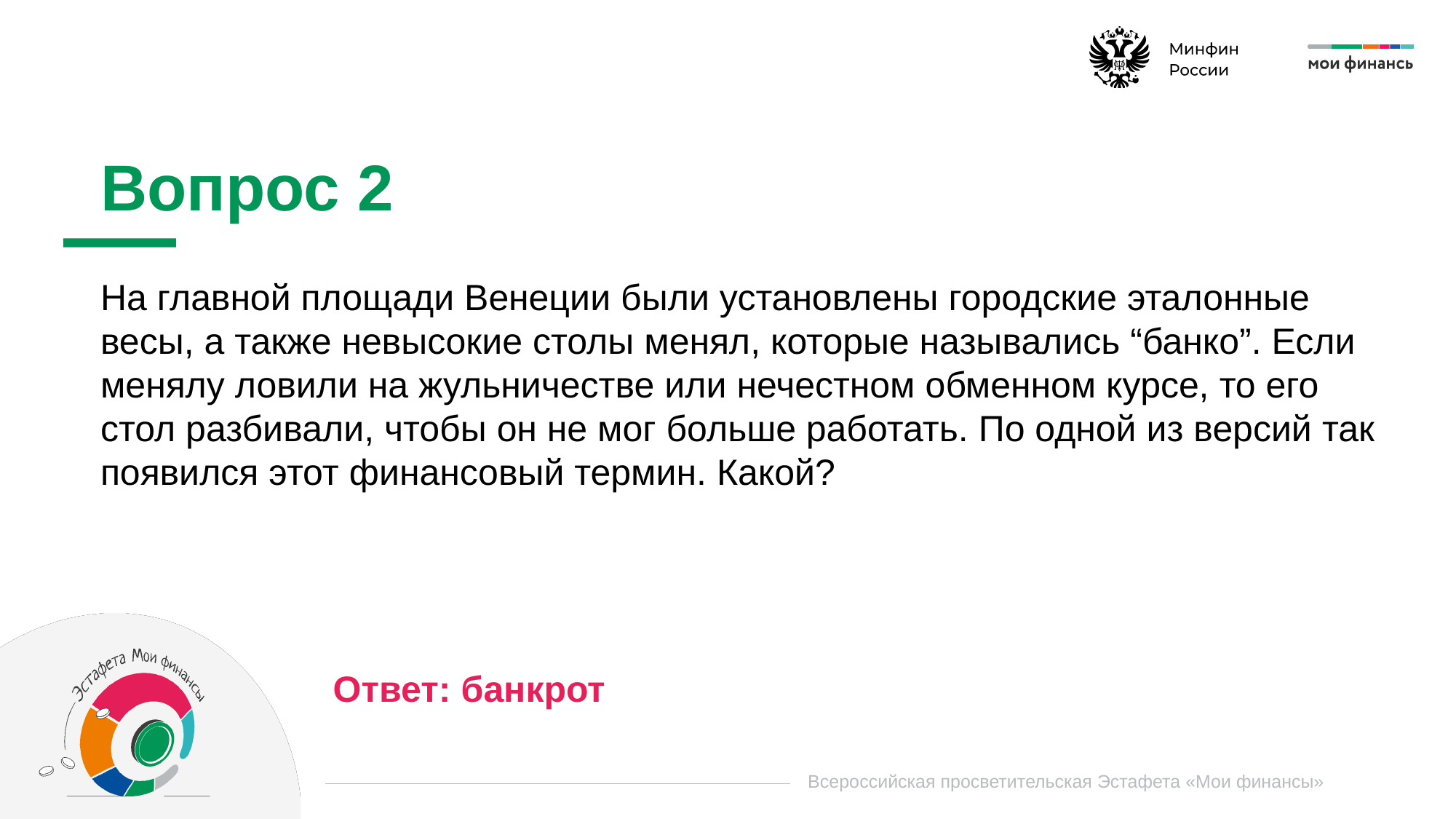

Вопрос 2

На главной площади Венеции были установлены городские эталонные весы, а также невысокие столы менял, которые назывались “банко”. Если менялу ловили на жульничестве или нечестном обменном курсе, то его стол разбивали, чтобы он не мог больше работать. По одной из версий так появился этот финансовый термин. Какой?
Ответ: банкрот